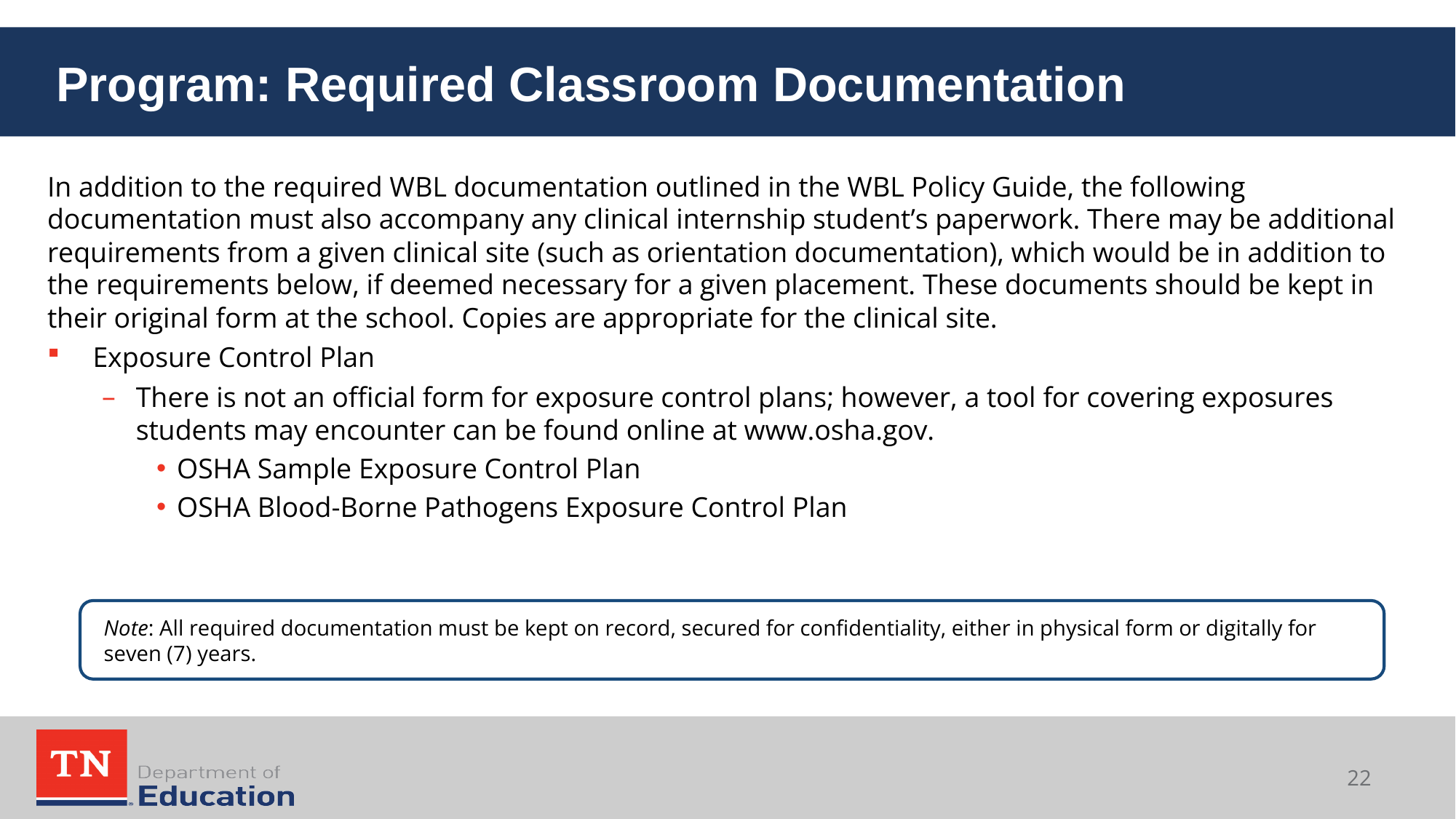

# Program: Required Classroom Documentation
In addition to the required WBL documentation outlined in the WBL Policy Guide, the following documentation must also accompany any clinical internship student’s paperwork. There may be additional requirements from a given clinical site (such as orientation documentation), which would be in addition to the requirements below, if deemed necessary for a given placement. These documents should be kept in their original form at the school. Copies are appropriate for the clinical site.
Exposure Control Plan
There is not an official form for exposure control plans; however, a tool for covering exposures students may encounter can be found online at www.osha.gov.
OSHA Sample Exposure Control Plan
OSHA Blood-Borne Pathogens Exposure Control Plan
Note: All required documentation must be kept on record, secured for confidentiality, either in physical form or digitally for seven (7) years.
22